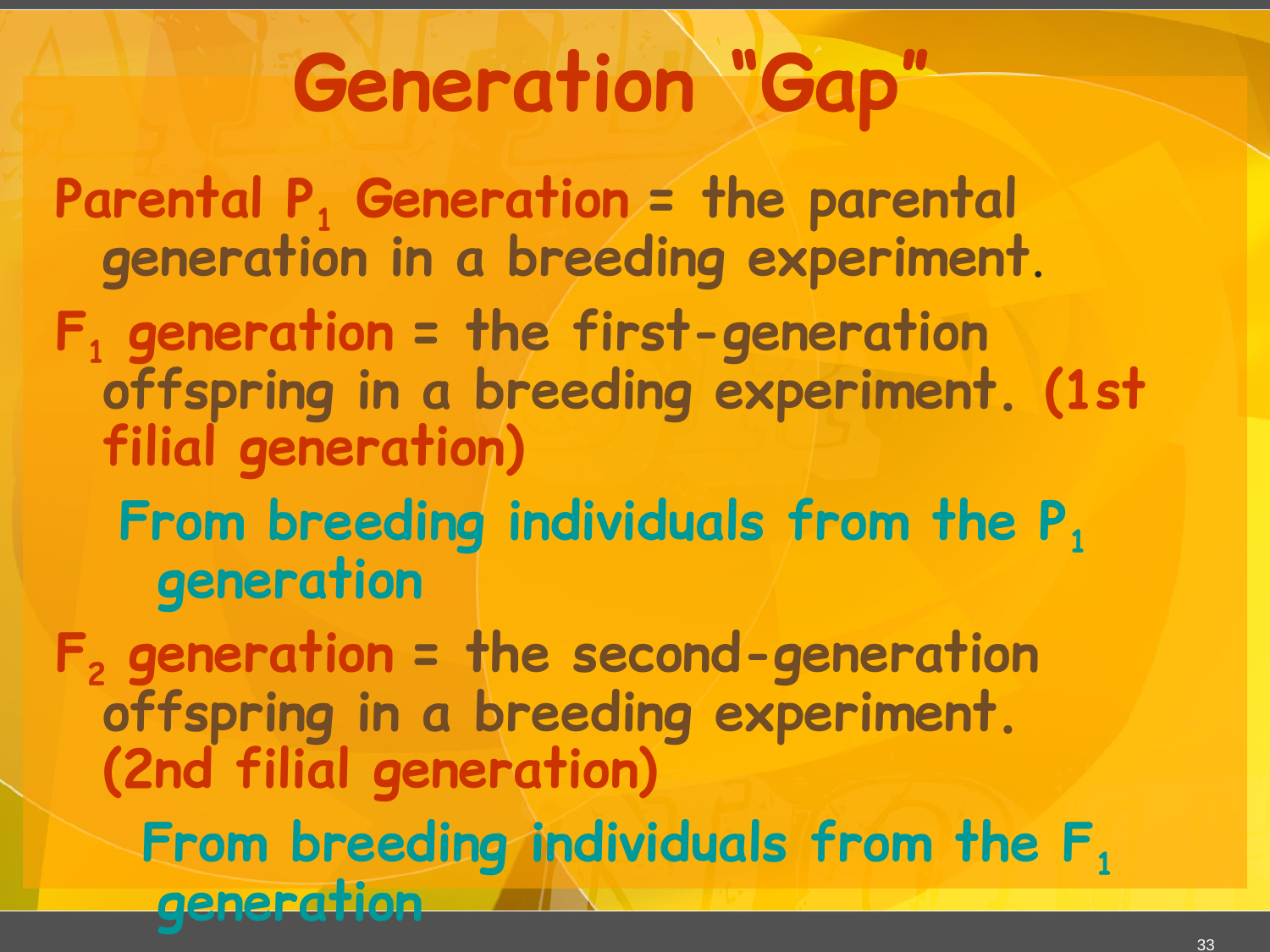

# Generation “Gap”
Parental P1 Generation = the parental generation in a breeding experiment.
F1 generation = the first-generation offspring in a breeding experiment. (1st filial generation)
From breeding individuals from the P1 generation
F2 generation = the second-generation offspring in a breeding experiment.
(2nd filial generation)
 From breeding individuals from the F1 generation
33